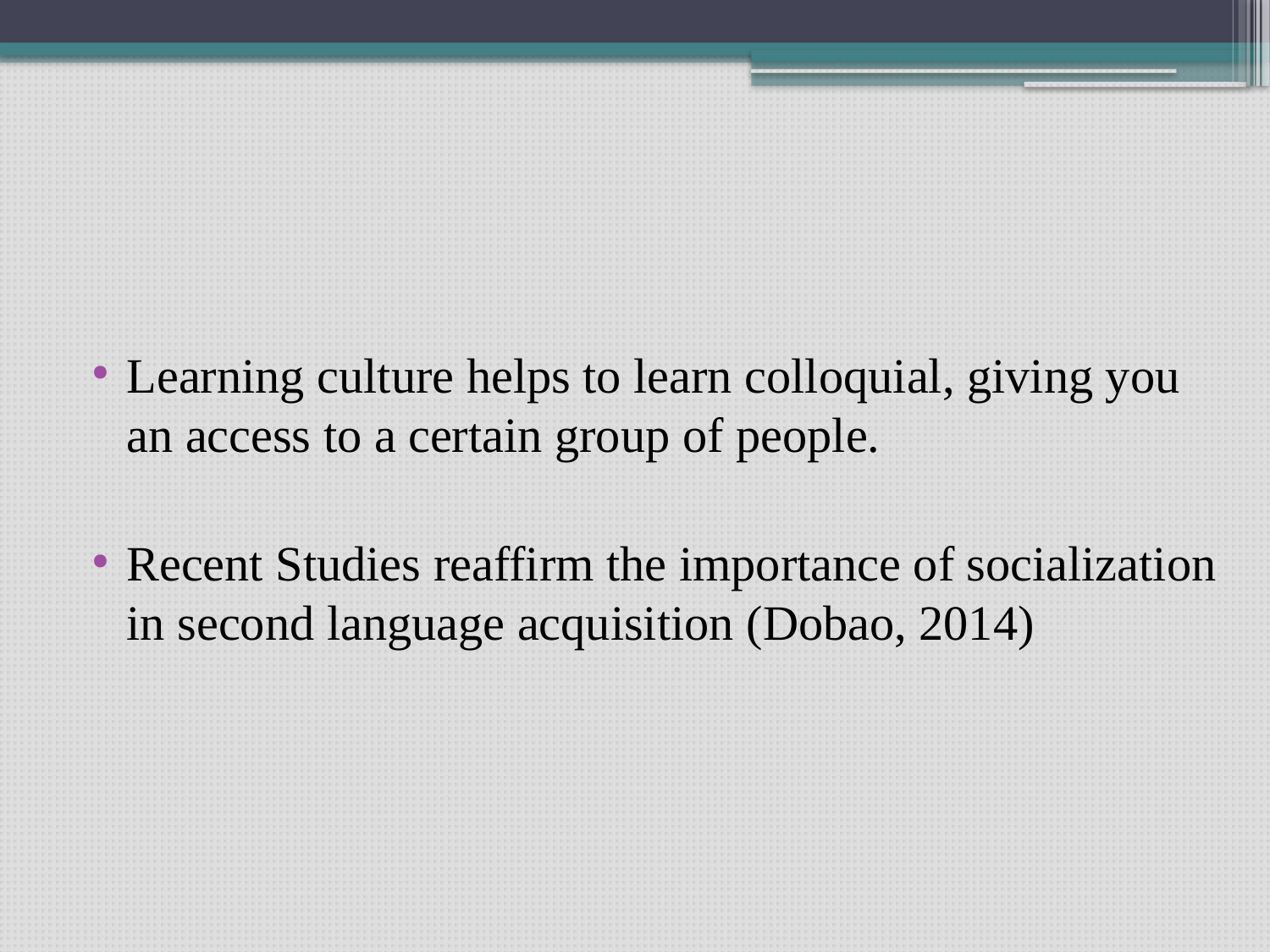

#
Learning culture helps to learn colloquial, giving you an access to a certain group of people.

Recent Studies reaffirm the importance of socialization in second language acquisition (Dobao, 2014)